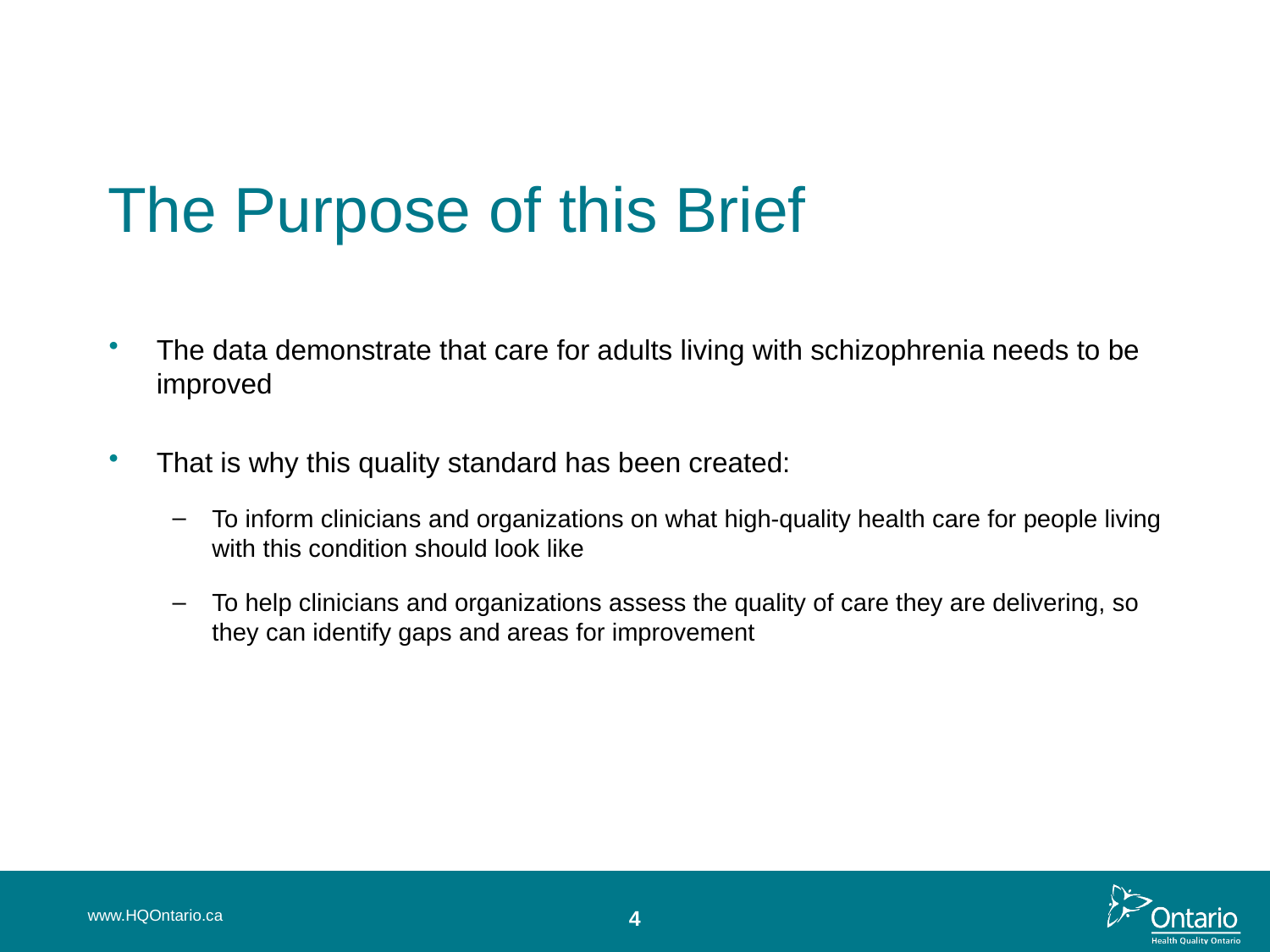

The Purpose of this Brief

The data demonstrate that care for adults living with schizophrenia needs to be improved

That is why this quality standard has been created:

To inform clinicians and organizations on what high-quality health care for people living with this condition should look like

To help clinicians and organizations assess the quality of care they are delivering, so they can identify gaps and areas for improvement
www.HQOntario.ca